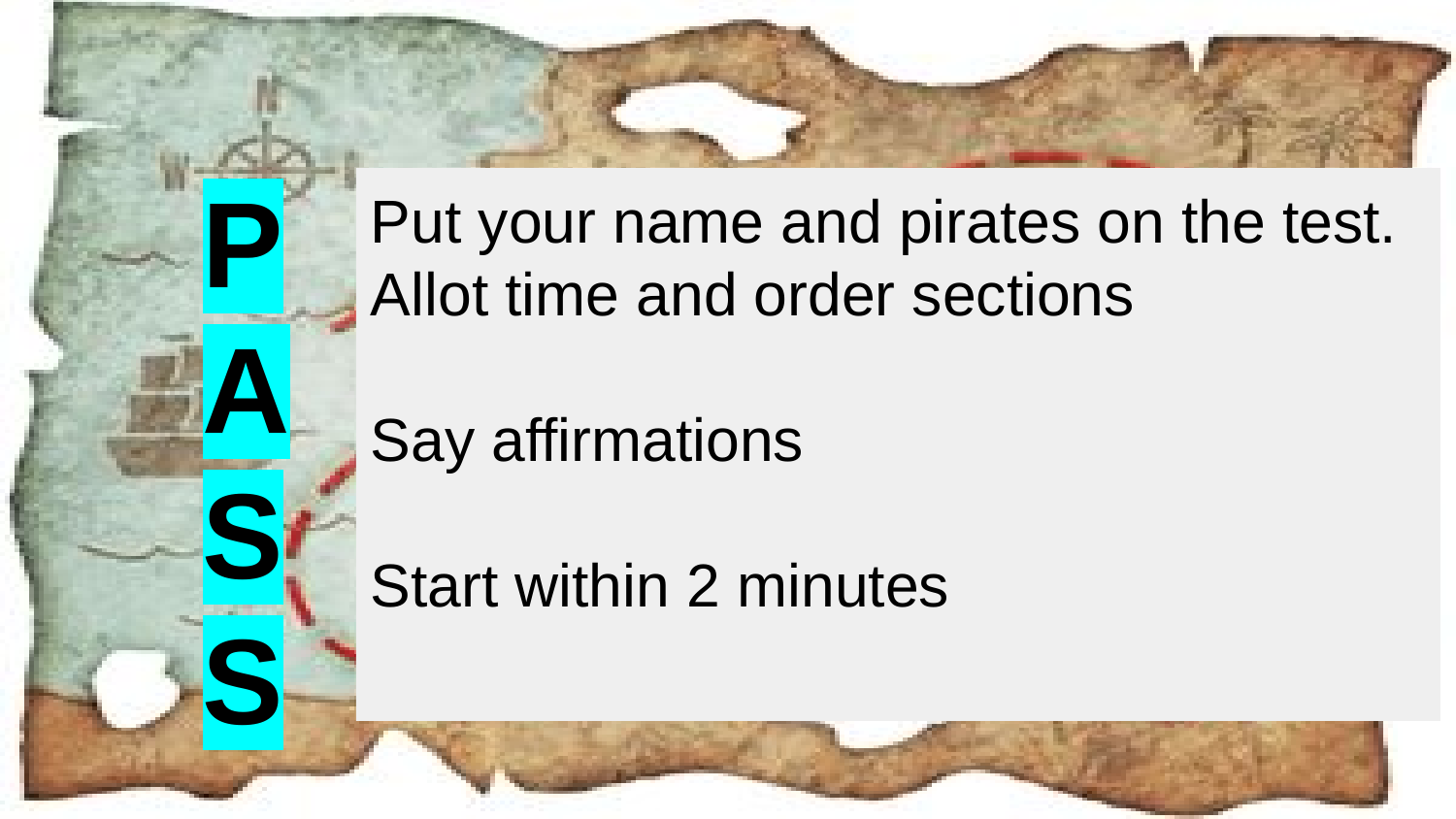

P
A
S
S

Put your name and pirates on the test.
Allot time and order sections

Say affirmations

Start within 2 minutes